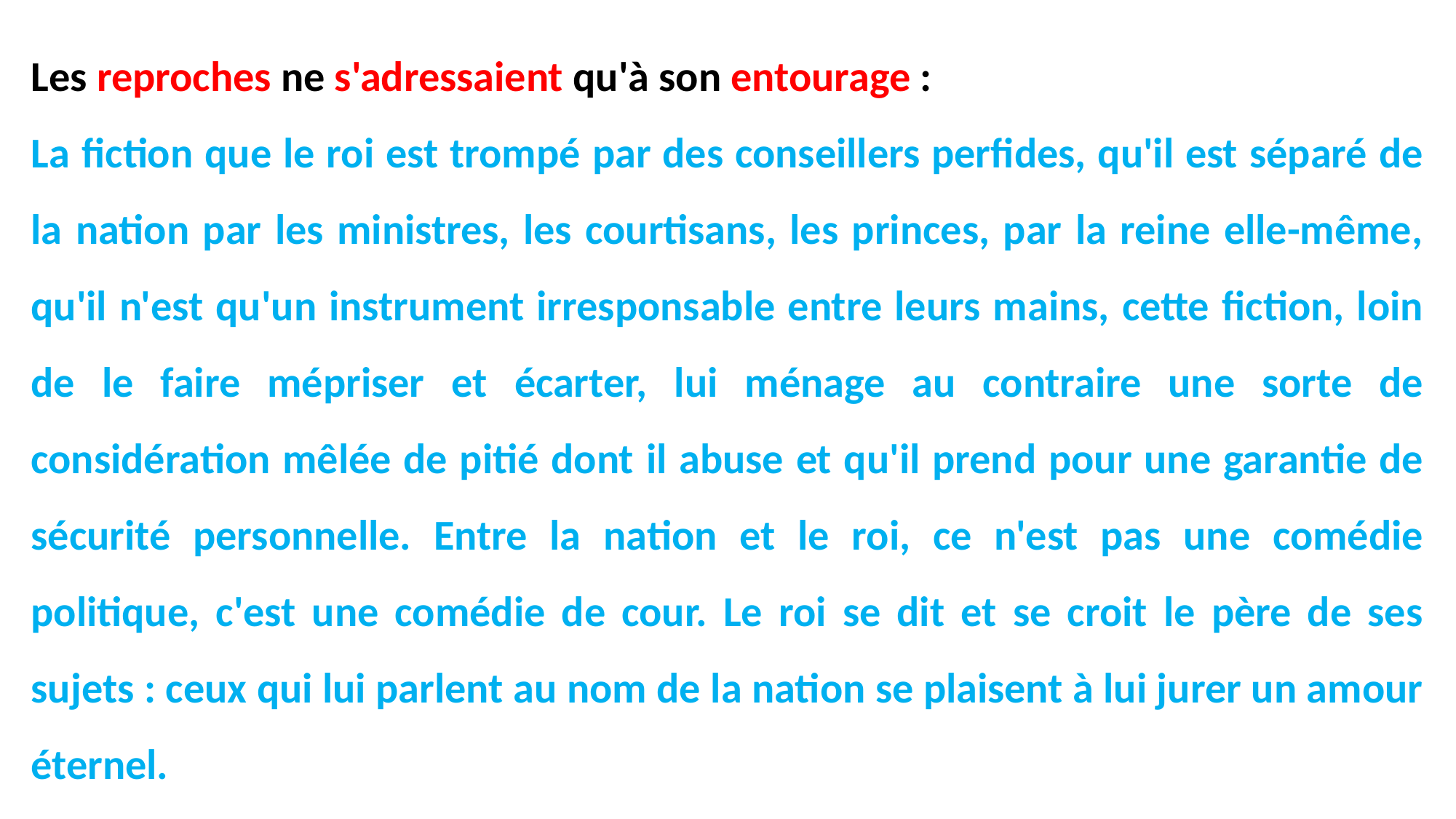

Les reproches ne s'adressaient qu'à son entourage :
La fiction que le roi est trompé par des conseillers perfides, qu'il est séparé de la nation par les ministres, les courtisans, les princes, par la reine elle-même, qu'il n'est qu'un instrument irresponsable entre leurs mains, cette fiction, loin de le faire mépriser et écarter, lui ménage au contraire une sorte de considération mêlée de pitié dont il abuse et qu'il prend pour une garantie de sécurité personnelle. Entre la nation et le roi, ce n'est pas une comédie politique, c'est une comédie de cour. Le roi se dit et se croit le père de ses sujets : ceux qui lui parlent au nom de la nation se plaisent à lui jurer un amour éternel.